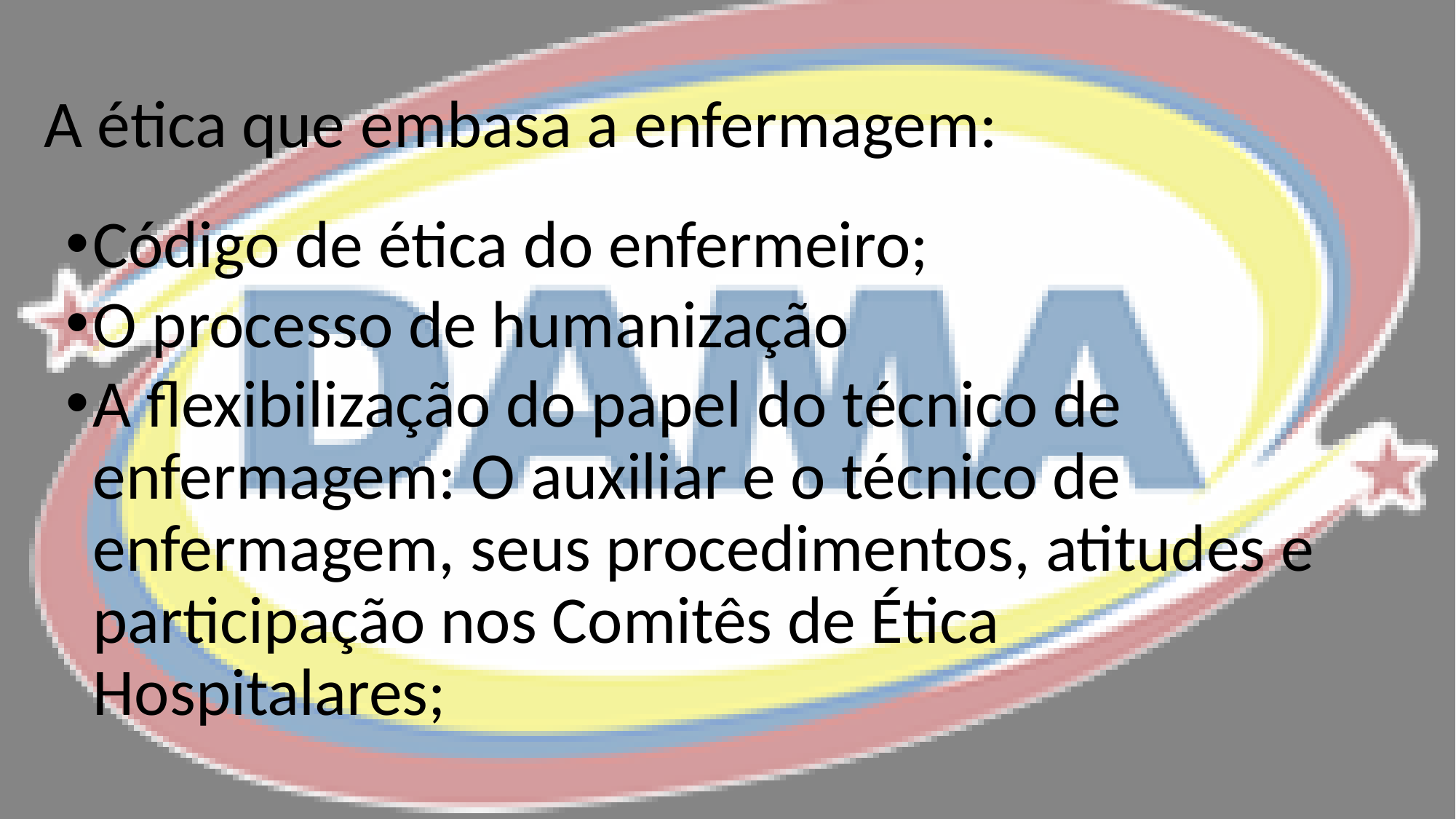

# A ética que embasa a enfermagem:
Código de ética do enfermeiro;
O processo de humanização
A flexibilização do papel do técnico de enfermagem: O auxiliar e o técnico de enfermagem, seus procedimentos, atitudes e participação nos Comitês de Ética Hospitalares;